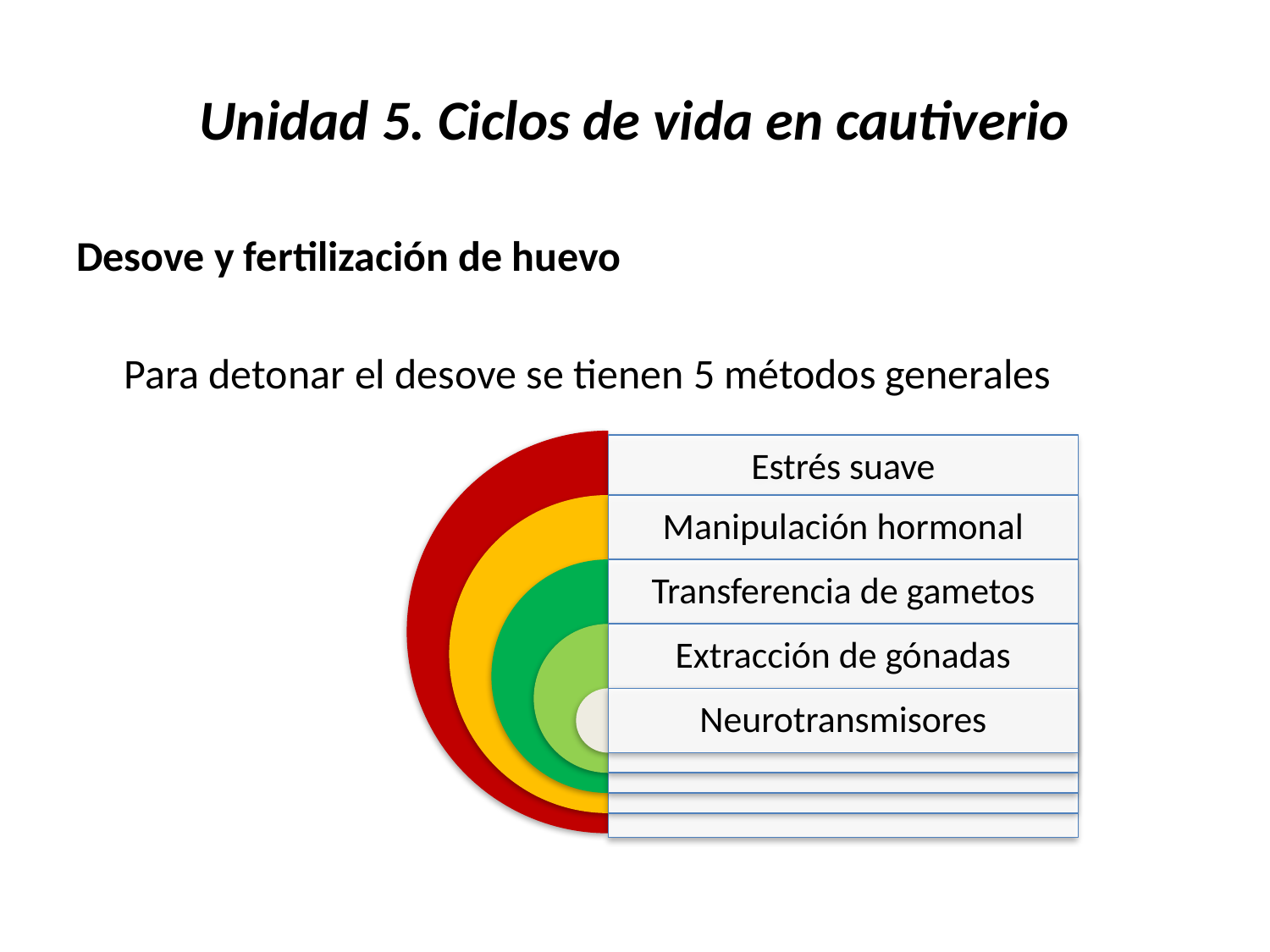

# Unidad 5. Ciclos de vida en cautiverio
Desove y fertilización de huevo

	Para detonar el desove se tienen 5 métodos generales
Estrés suave
Manipulación hormonal
Transferencia de gametos
Extracción de gónadas
Neurotransmisores